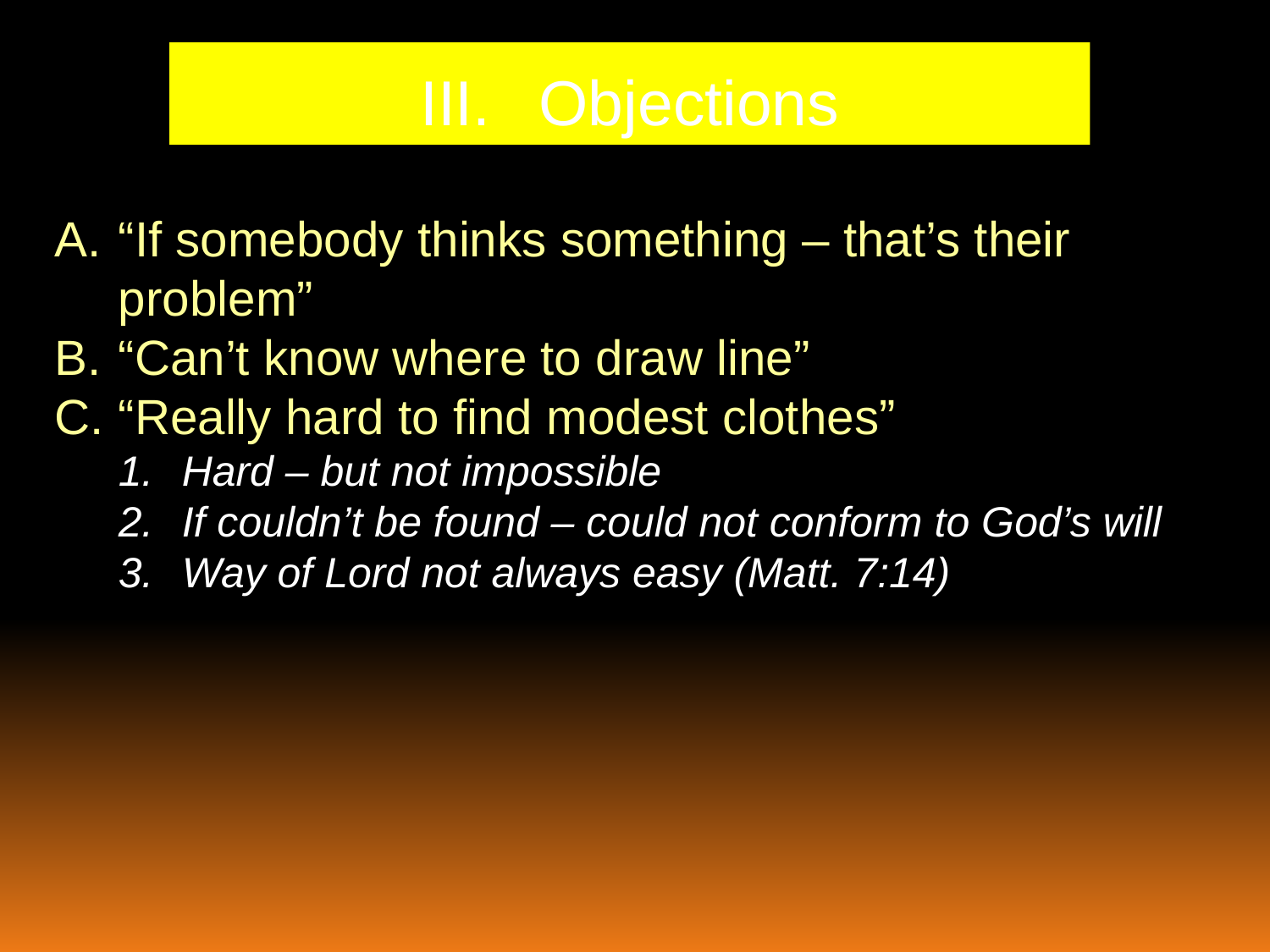

Objections
“If somebody thinks something – that’s their problem”
“Can’t know where to draw line”
“Really hard to find modest clothes”
Hard – but not impossible
If couldn’t be found – could not conform to God’s will
Way of Lord not always easy (Matt. 7:14)